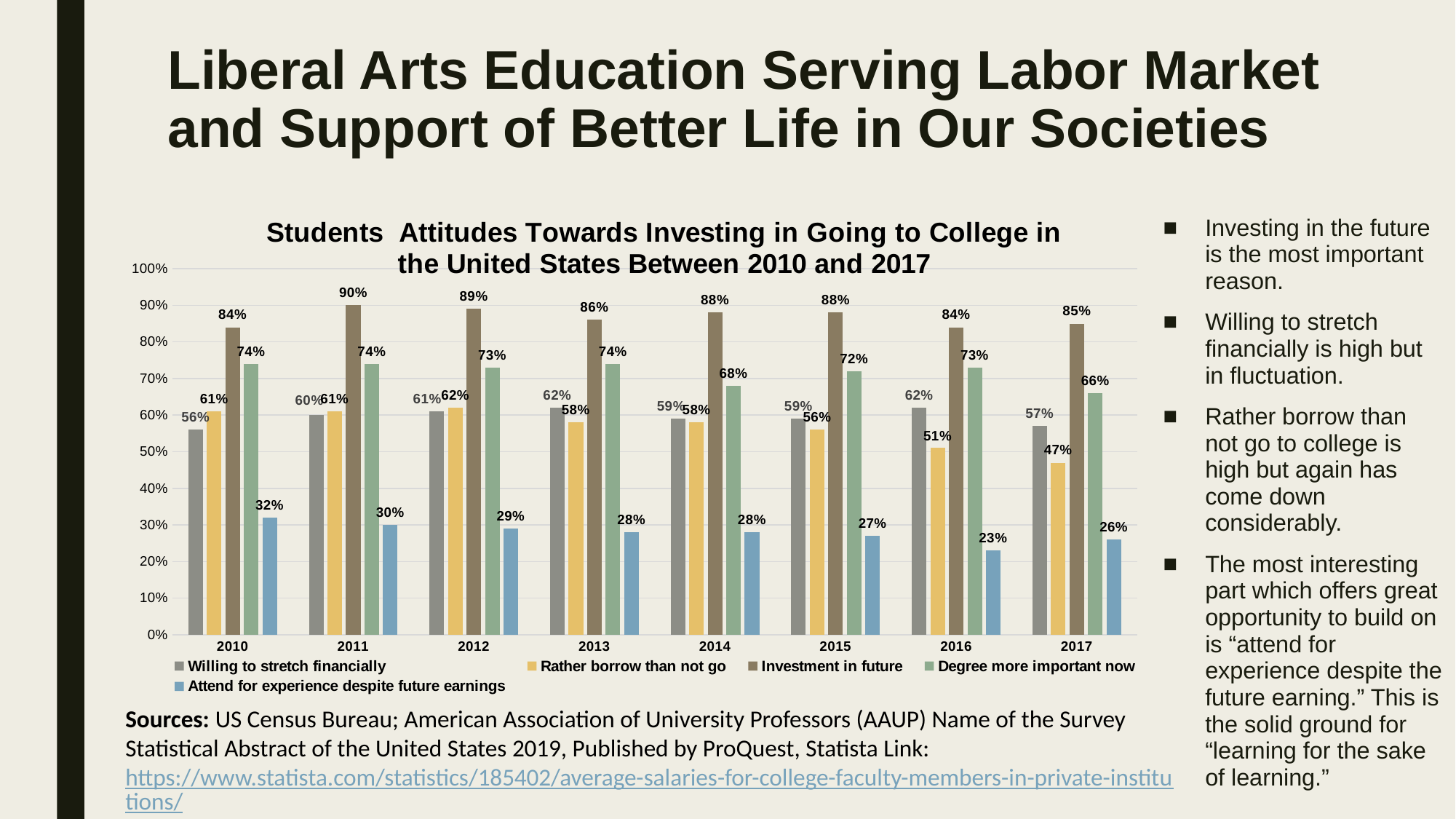

# Liberal Arts Education Serving Labor Market and Support of Better Life in Our Societies

### Chart: Students  Attitudes Towards Investing in Going to College in the United States Between 2010 and 2017

| Category | Willing to stretch financially | Rather borrow than not go | Investment in future | Degree more important now | Attend for experience despite future earnings |
|---|---|---|---|---|---|
| 2010 | 0.56 | 0.61 | 0.84 | 0.74 | 0.32 |
| 2011 | 0.6 | 0.61 | 0.9 | 0.74 | 0.3 |
| 2012 | 0.61 | 0.62 | 0.89 | 0.73 | 0.29 |
| 2013 | 0.62 | 0.58 | 0.86 | 0.74 | 0.28 |
| 2014 | 0.59 | 0.58 | 0.88 | 0.68 | 0.28 |
| 2015 | 0.59 | 0.56 | 0.88 | 0.72 | 0.27 |
| 2016 | 0.62 | 0.51 | 0.84 | 0.73 | 0.23 |
| 2017 | 0.57 | 0.47 | 0.85 | 0.66 | 0.26 |
Investing in the future is the most important reason.
Willing to stretch  financially is high but in fluctuation.
Rather borrow than not go to college is high but again has come down considerably.
The most interesting part which offers great opportunity to build on is “attend for experience despite the future earning.” This is the solid ground for “learning for the sake of learning.”

Sources: US Census Bureau; American Association of University Professors (AAUP) Name of the Survey Statistical Abstract of the United States 2019, Published by ProQuest, Statista Link: https://www.statista.com/statistics/185402/average-salaries-for-college-faculty-members-in-private-institutions/